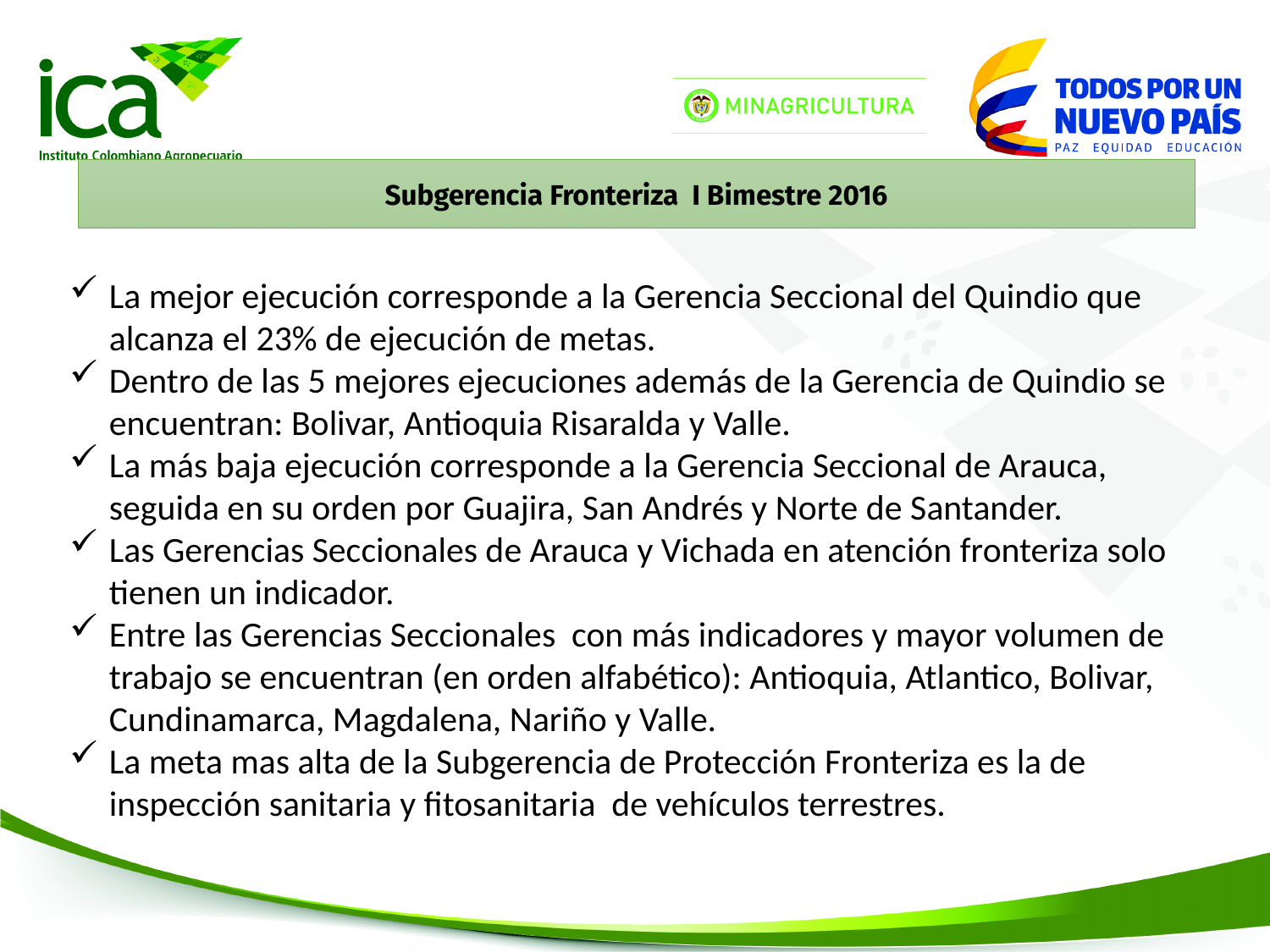

Subgerencia Fronteriza  I Bimestre 2016
La mejor ejecución corresponde a la Gerencia Seccional del Quindio que alcanza el 23% de ejecución de metas.
Dentro de las 5 mejores ejecuciones además de la Gerencia de Quindio se encuentran: Bolivar, Antioquia Risaralda y Valle.
La más baja ejecución corresponde a la Gerencia Seccional de Arauca, seguida en su orden por Guajira, San Andrés y Norte de Santander.
Las Gerencias Seccionales de Arauca y Vichada en atención fronteriza solo tienen un indicador.
Entre las Gerencias Seccionales  con más indicadores y mayor volumen de trabajo se encuentran (en orden alfabético): Antioquia, Atlantico, Bolivar, Cundinamarca, Magdalena, Nariño y Valle.
La meta mas alta de la Subgerencia de Protección Fronteriza es la de inspección sanitaria y fitosanitaria  de vehículos terrestres.